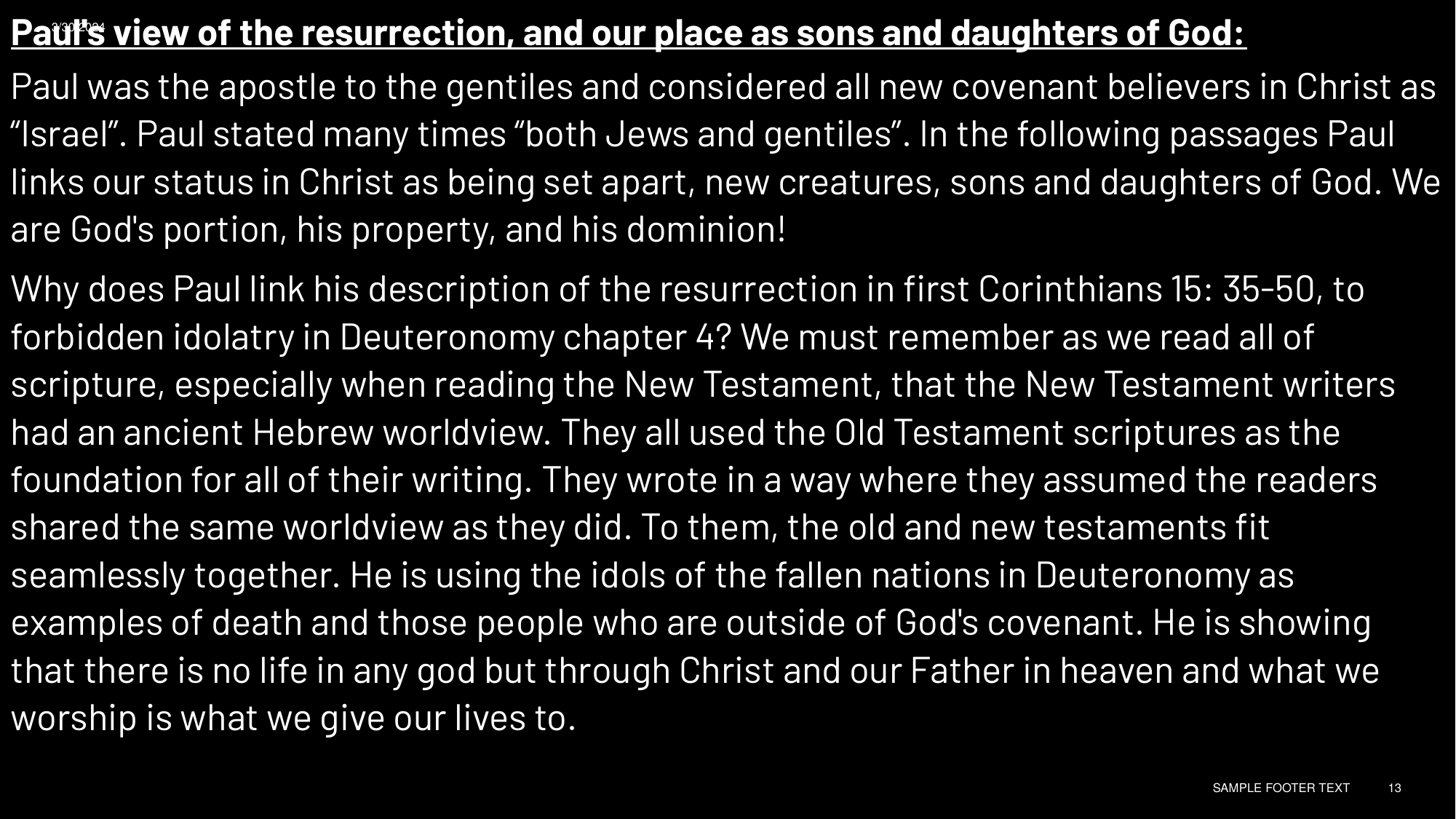

Paul's view of the resurrection, and our place as sons and daughters of God:
Paul was the apostle to the gentiles and considered all new covenant believers in Christ as “Israel”. Paul stated many times “both Jews and gentiles”. In the following passages Paul links our status in Christ as being set apart, new creatures, sons and daughters of God. We are God's portion, his property, and his dominion!
Why does Paul link his description of the resurrection in first Corinthians 15: 35-50, to forbidden idolatry in Deuteronomy chapter 4? We must remember as we read all of scripture, especially when reading the New Testament, that the New Testament writers had an ancient Hebrew worldview. They all used the Old Testament scriptures as the foundation for all of their writing. They wrote in a way where they assumed the readers shared the same worldview as they did. To them, the old and new testaments fit seamlessly together. He is using the idols of the fallen nations in Deuteronomy as examples of death and those people who are outside of God's covenant. He is showing that there is no life in any god but through Christ and our Father in heaven and what we worship is what we give our lives to.
3/30/2024
Sample Footer Text
13